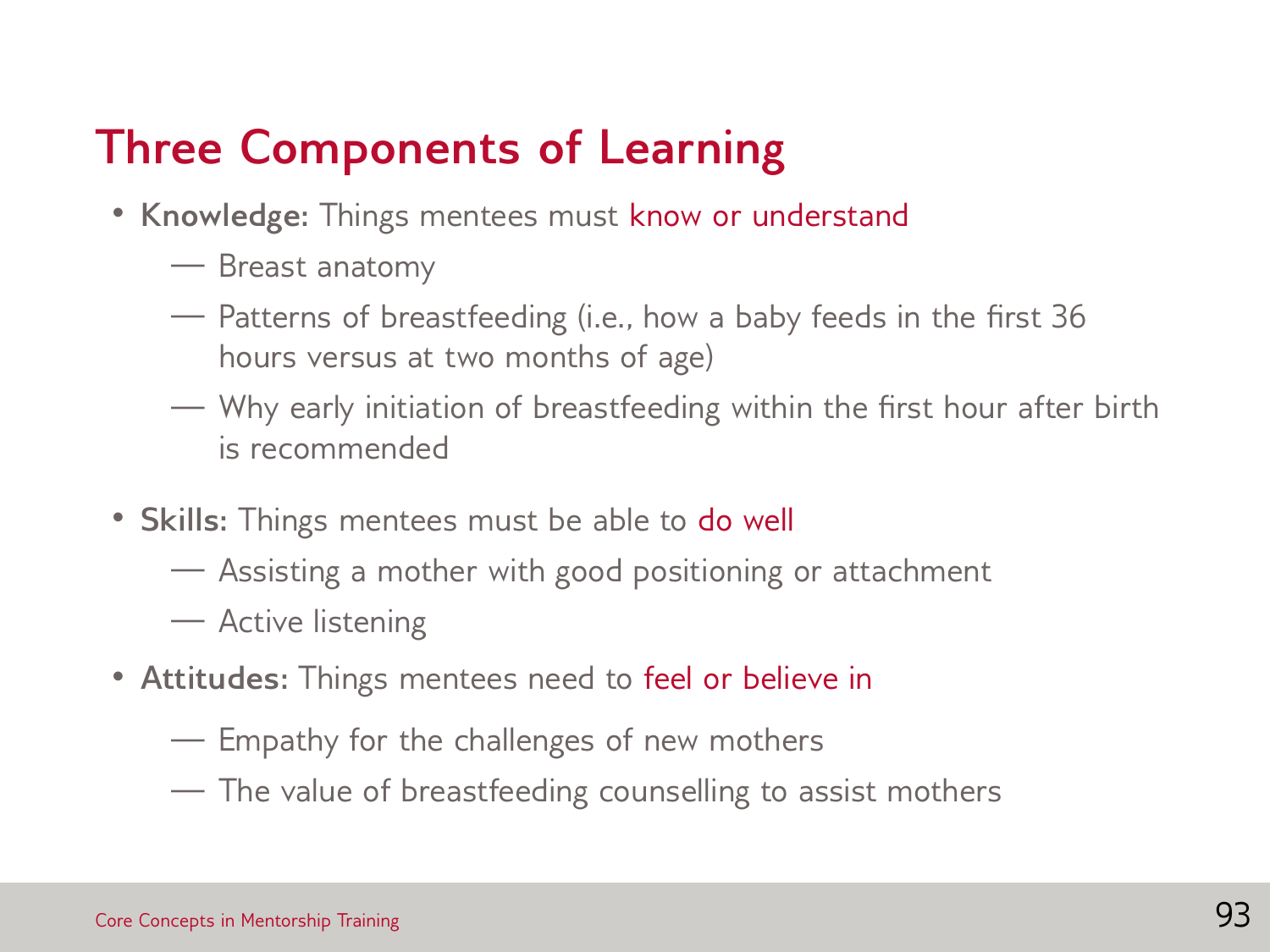

Three Components of Learning
Knowledge: Things mentees must know or understand
Breast anatomy
Patterns of breastfeeding (i.e., how a baby feeds in the first 36 hours versus at two months of age)
Why early initiation of breastfeeding within the first hour after birth is recommended
Skills: Things mentees must be able to do well
Assisting a mother with good positioning or attachment
Active listening
Attitudes: Things mentees need to feel or believe in
Empathy for the challenges of new mothers
The value of breastfeeding counselling to assist mothers
93